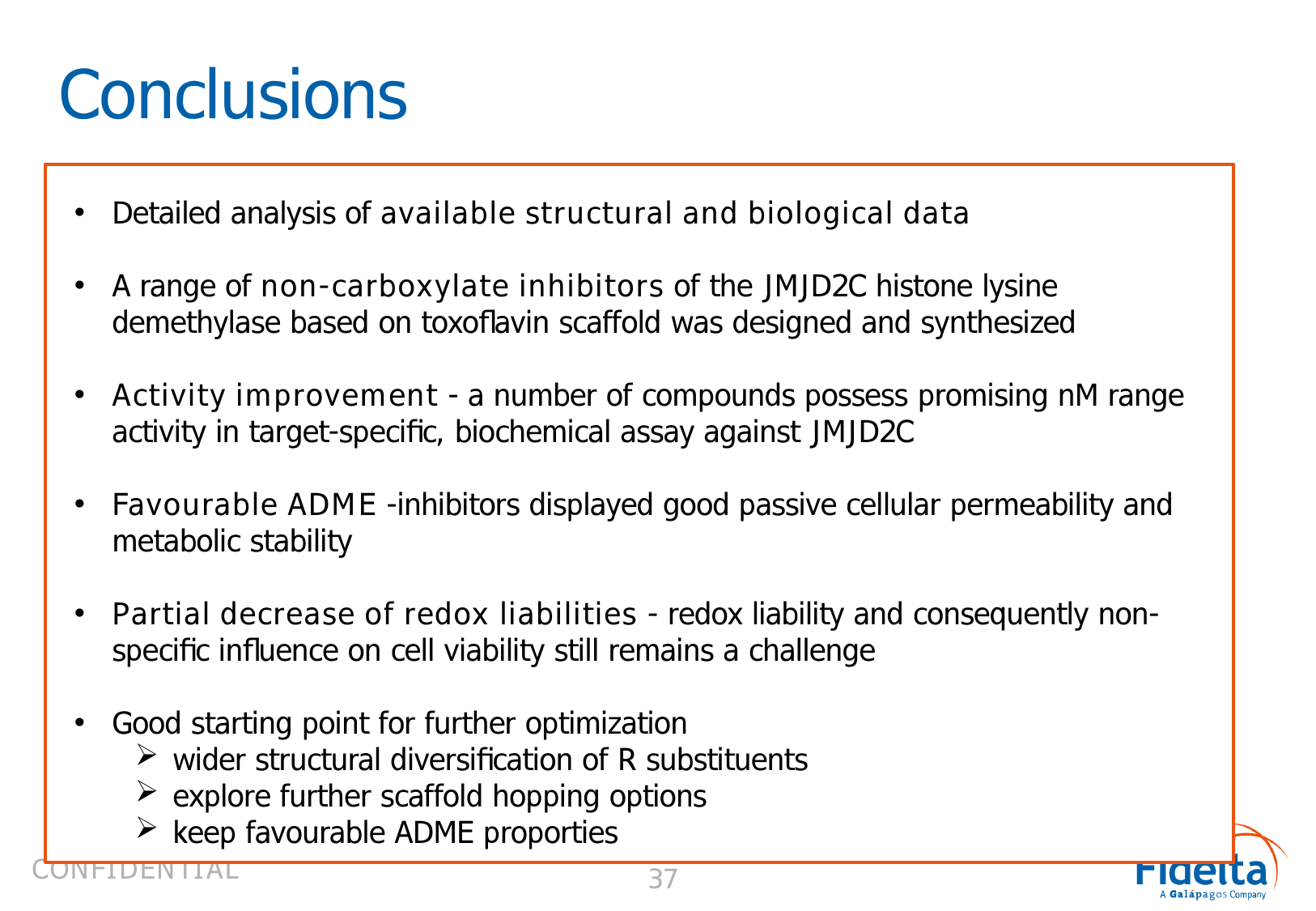

# Conclusions

Detailed analysis of available structural and biological data

A range of non-carboxylate inhibitors of the JMJD2C histone lysine demethylase based on toxoflavin scaffold was designed and synthesized

Activity improvement - a number of compounds possess promising nM range activity in target-specific, biochemical assay against JMJD2C

Favourable ADME -inhibitors displayed good passive cellular permeability and metabolic stability

Partial decrease of redox liabilities - redox liability and consequently non-specific influence on cell viability still remains a challenge

Good starting point for further optimization
wider structural diversification of R substituents
explore further scaffold hopping options
keep favourable ADME proporties